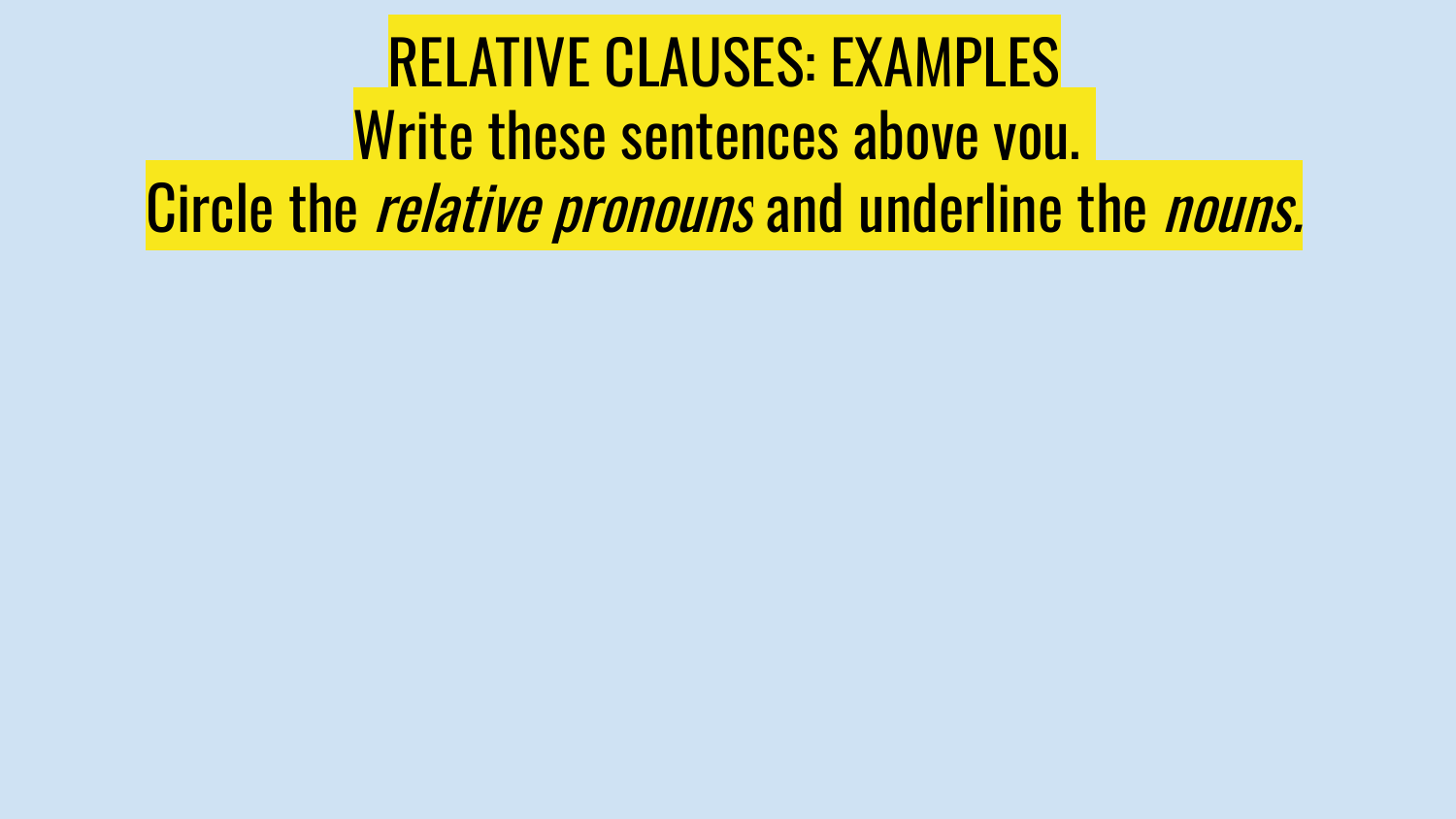

# RELATIVE CLAUSES: EXAMPLES
Write these sentences above you.
Circle the relative pronouns and underline the nouns.